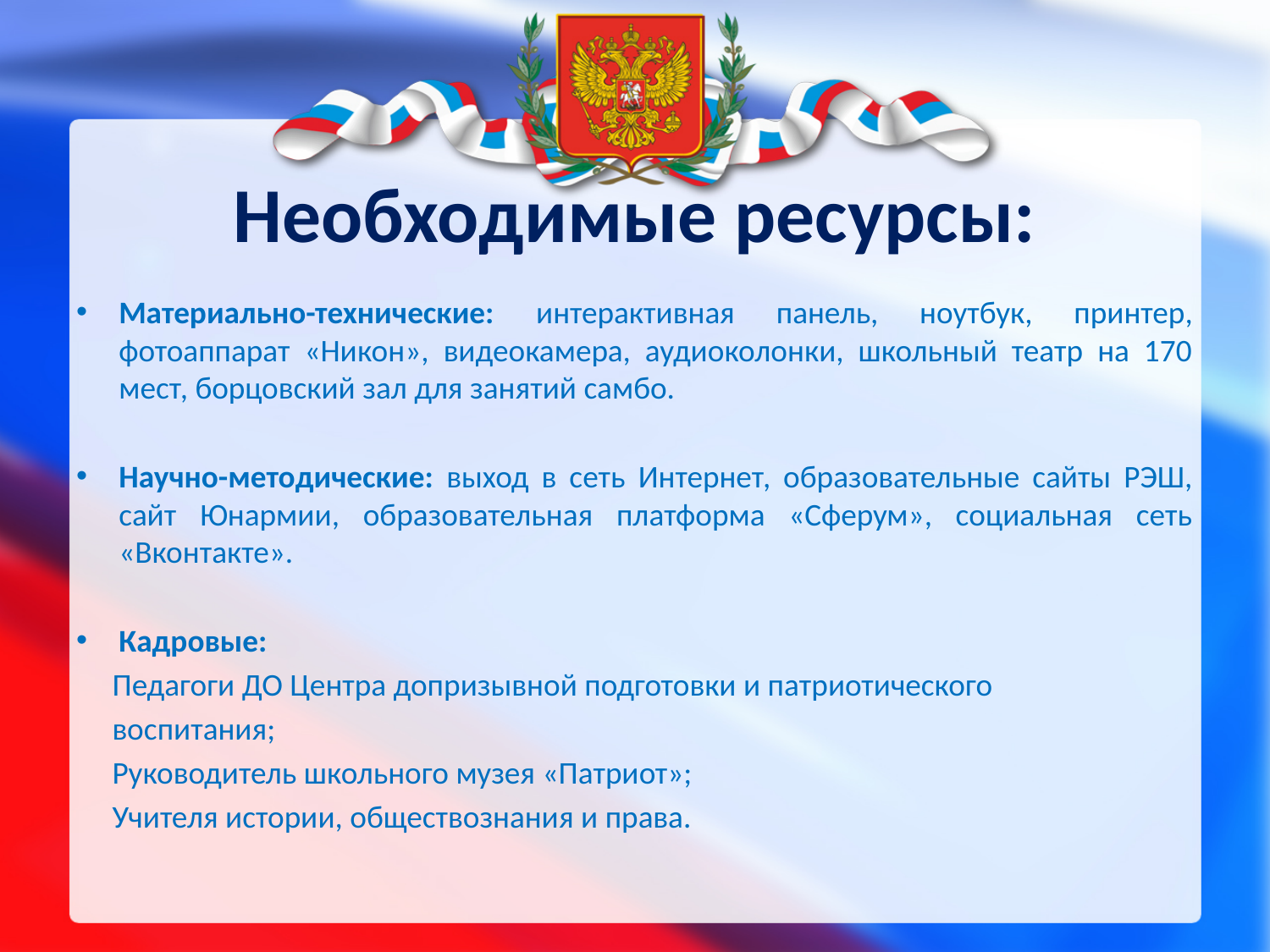

# Необходимые ресурсы:
Материально-технические: интерактивная панель, ноутбук, принтер, фотоаппарат «Никон», видеокамера, аудиоколонки, школьный театр на 170 мест, борцовский зал для занятий самбо.

Научно-методические: выход в сеть Интернет, образовательные сайты РЭШ, сайт Юнармии, образовательная платформа «Сферум», социальная сеть «Вконтакте».

Кадровые:
     Педагоги ДО Центра допризывной подготовки и патриотического
     воспитания;
     Руководитель школьного музея «Патриот»;
     Учителя истории, обществознания и права.